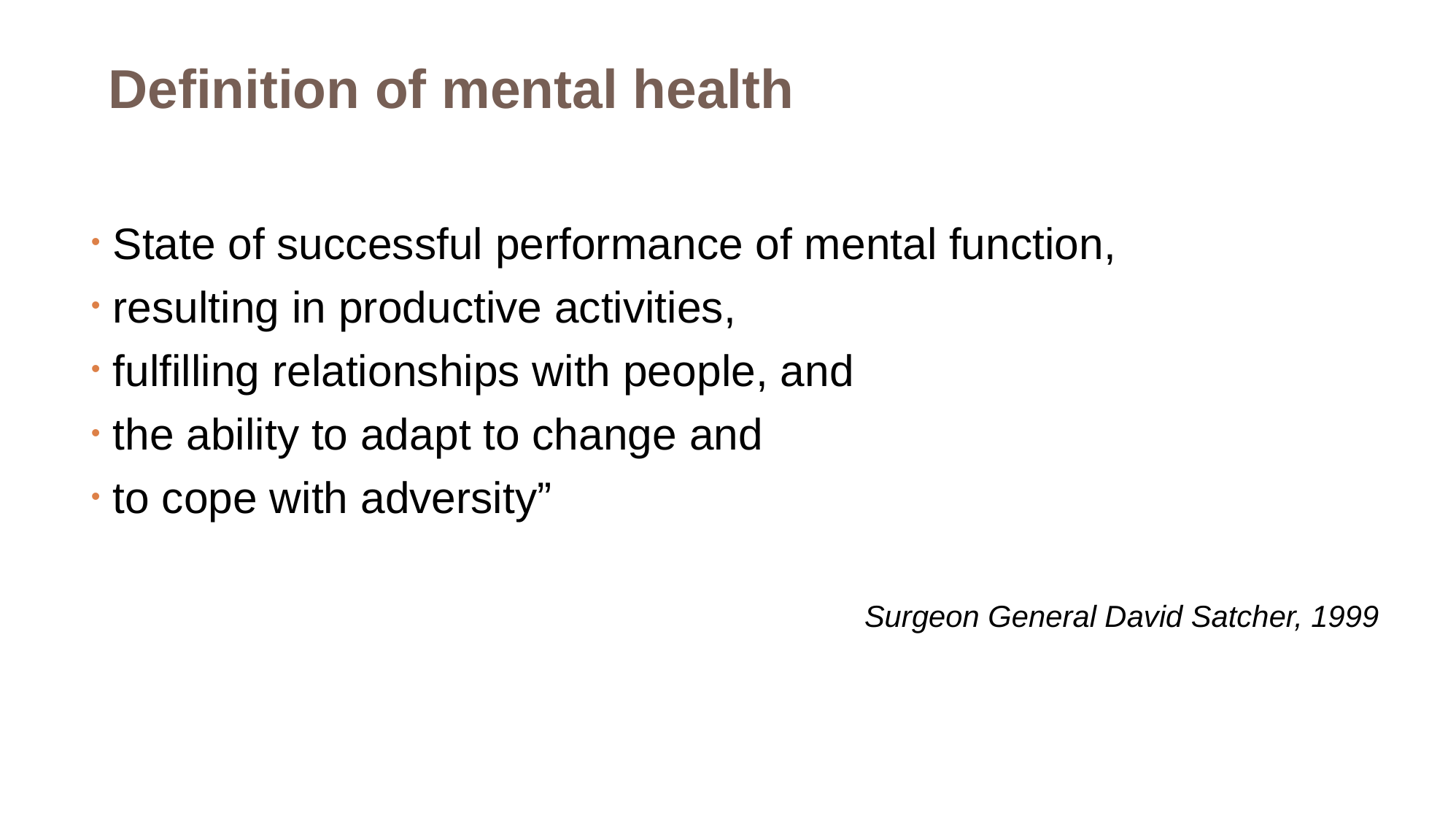

# Definition of mental health
State of successful performance of mental function,
resulting in productive activities,
fulfilling relationships with people, and
the ability to adapt to change and
to cope with adversity”

Surgeon General David Satcher, 1999